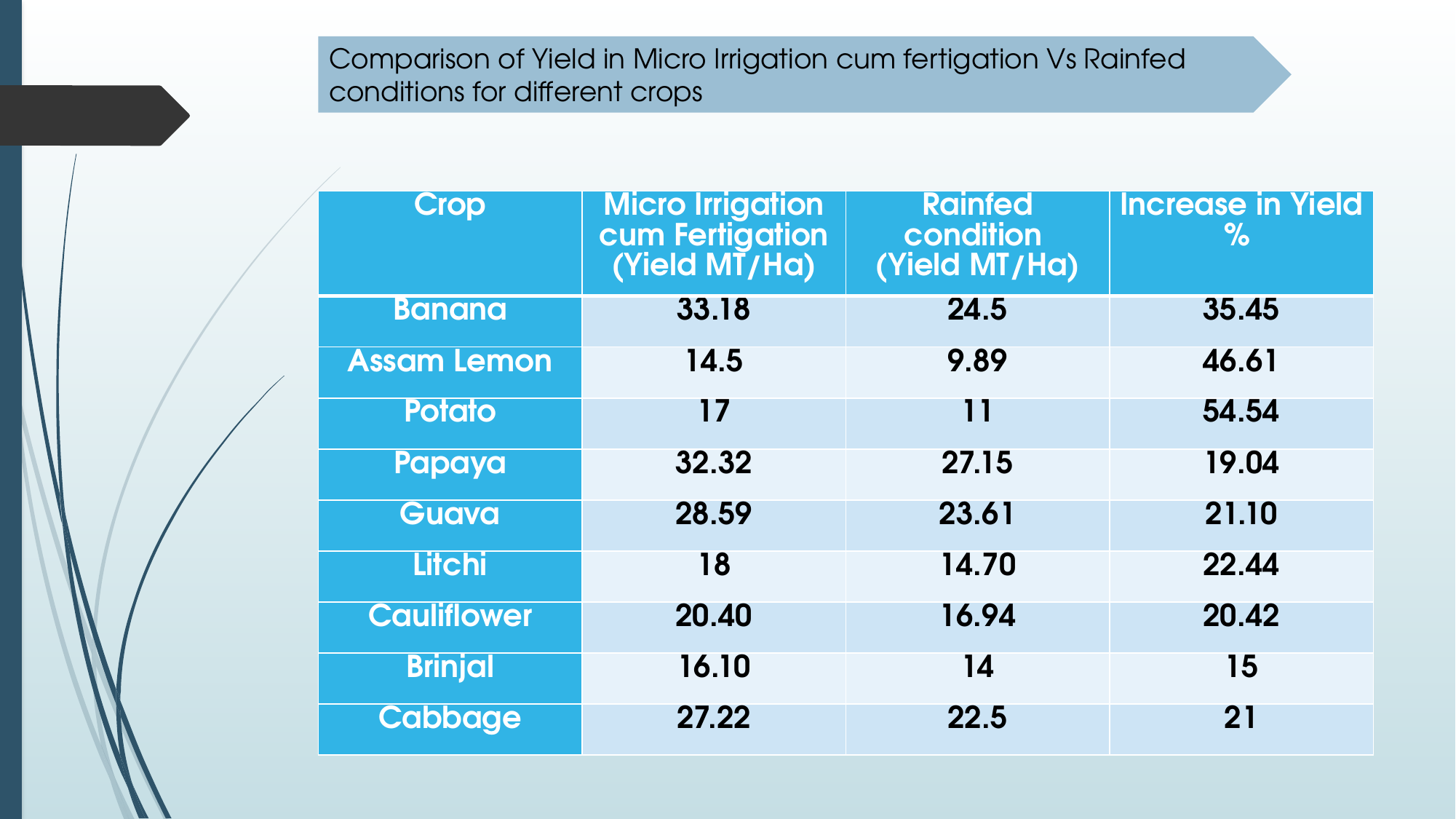

Comparison of Yield in Micro Irrigation cum fertigation Vs Rainfed conditions for different crops
| Crop | Micro Irrigation cum Fertigation (Yield MT/Ha) | Rainfed condition (Yield MT/Ha) | Increase in Yield % |
| --- | --- | --- | --- |
| Banana | 33.18 | 24.5 | 35.45 |
| Assam Lemon | 14.5 | 9.89 | 46.61 |
| Potato | 17 | 11 | 54.54 |
| Papaya | 32.32 | 27.15 | 19.04 |
| Guava | 28.59 | 23.61 | 21.10 |
| Litchi | 18 | 14.70 | 22.44 |
| Cauliflower | 20.40 | 16.94 | 20.42 |
| Brinjal | 16.10 | 14 | 15 |
| Cabbage | 27.22 | 22.5 | 21 |